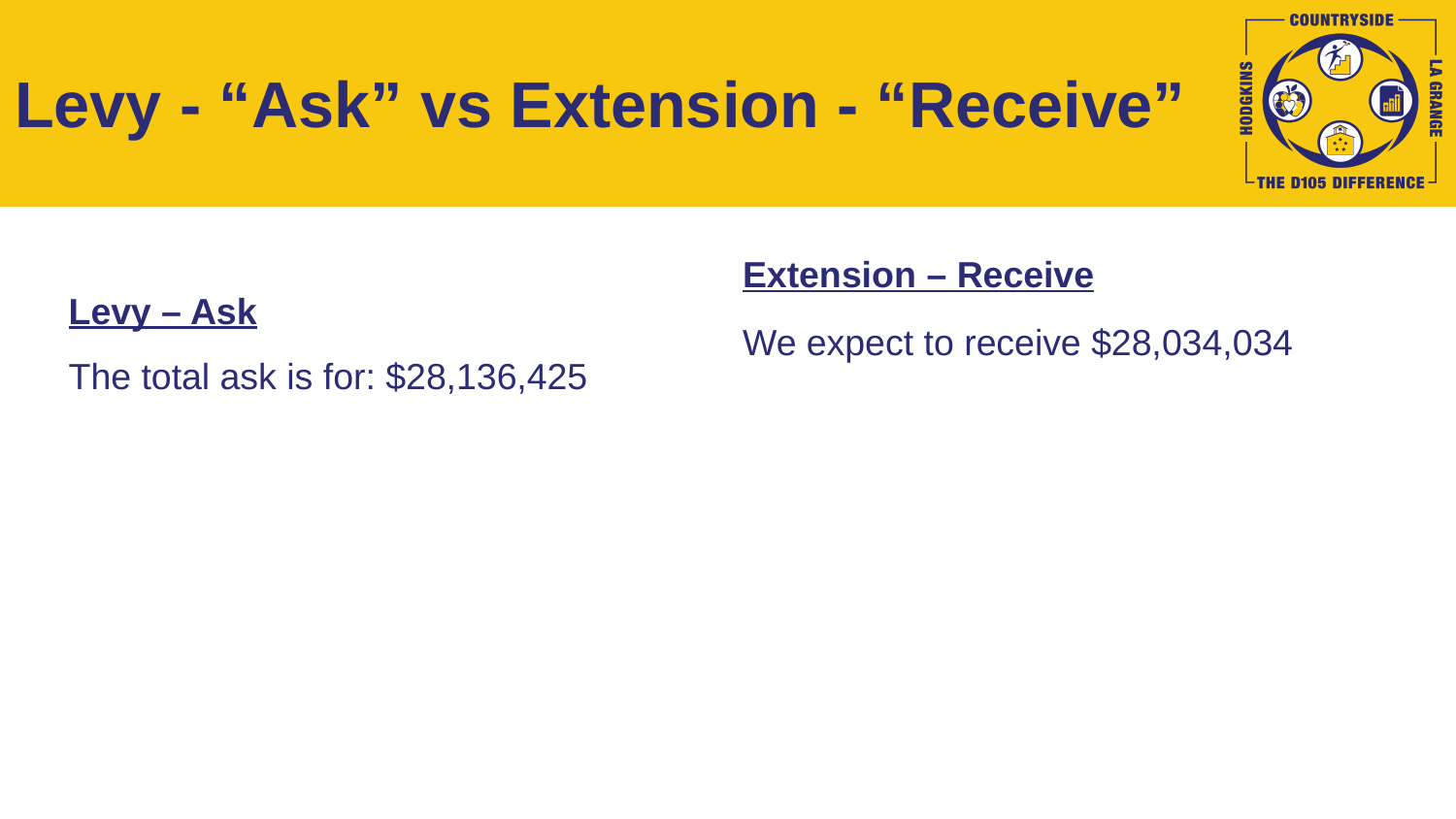

# Levy - “Ask” vs Extension - “Receive”
Extension – Receive
We expect to receive $28,034,034
Levy – Ask
The total ask is for: $28,136,425